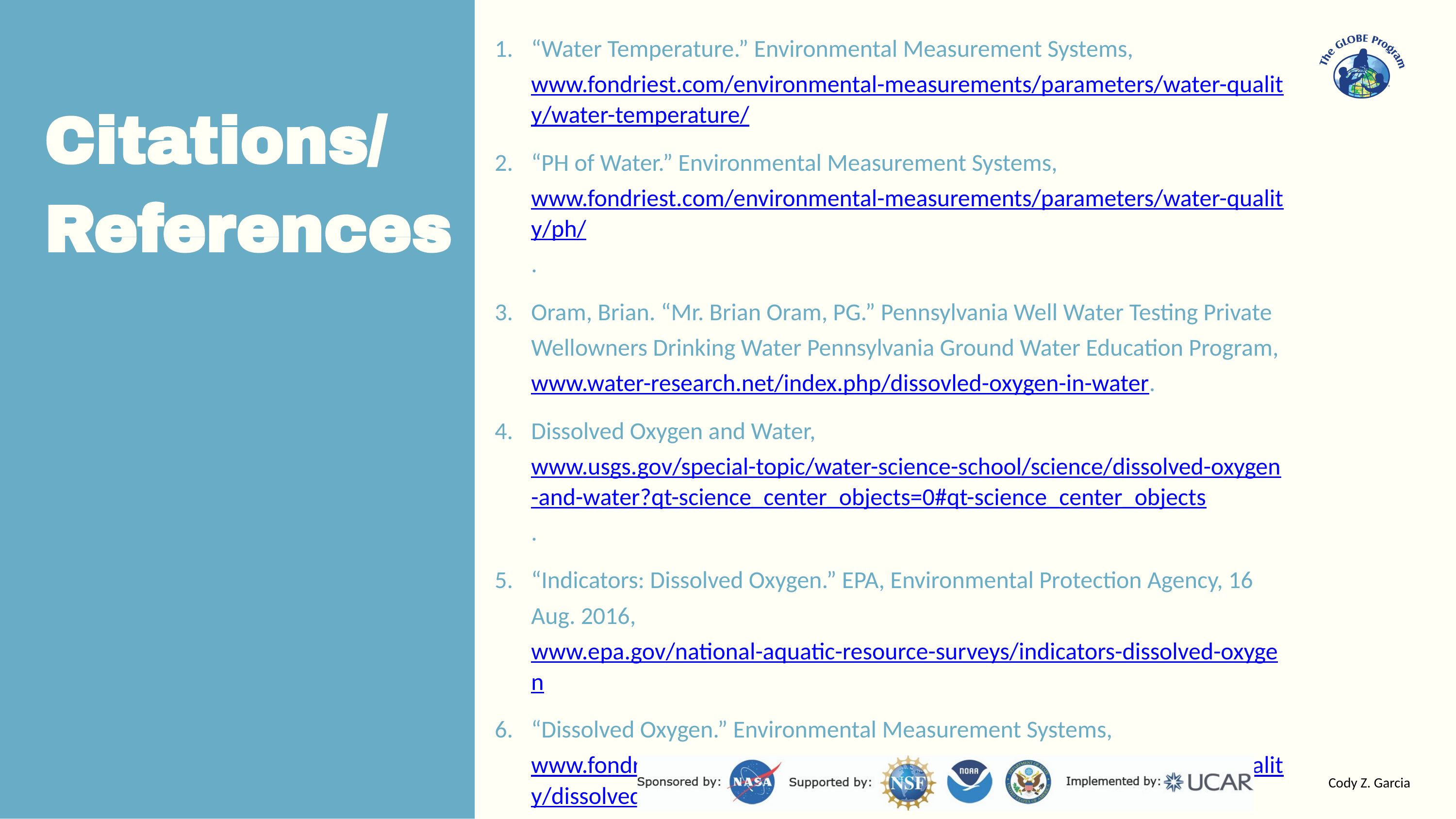

“Water Temperature.” Environmental Measurement Systems, www.fondriest.com/environmental-measurements/parameters/water-quality/water-temperature/
“PH of Water.” Environmental Measurement Systems, www.fondriest.com/environmental-measurements/parameters/water-quality/ph/.
Oram, Brian. “Mr. Brian Oram, PG.” Pennsylvania Well Water Testing Private Wellowners Drinking Water Pennsylvania Ground Water Education Program, www.water-research.net/index.php/dissovled-oxygen-in-water.
Dissolved Oxygen and Water, www.usgs.gov/special-topic/water-science-school/science/dissolved-oxygen-and-water?qt-science_center_objects=0#qt-science_center_objects.
“Indicators: Dissolved Oxygen.” EPA, Environmental Protection Agency, 16 Aug. 2016, www.epa.gov/national-aquatic-resource-surveys/indicators-dissolved-oxygen
“Dissolved Oxygen.” Environmental Measurement Systems, www.fondriest.com/environmental-measurements/parameters/water-quality/dissolved-oxygen/.

# Citations/  References

Cody Z. Garcia